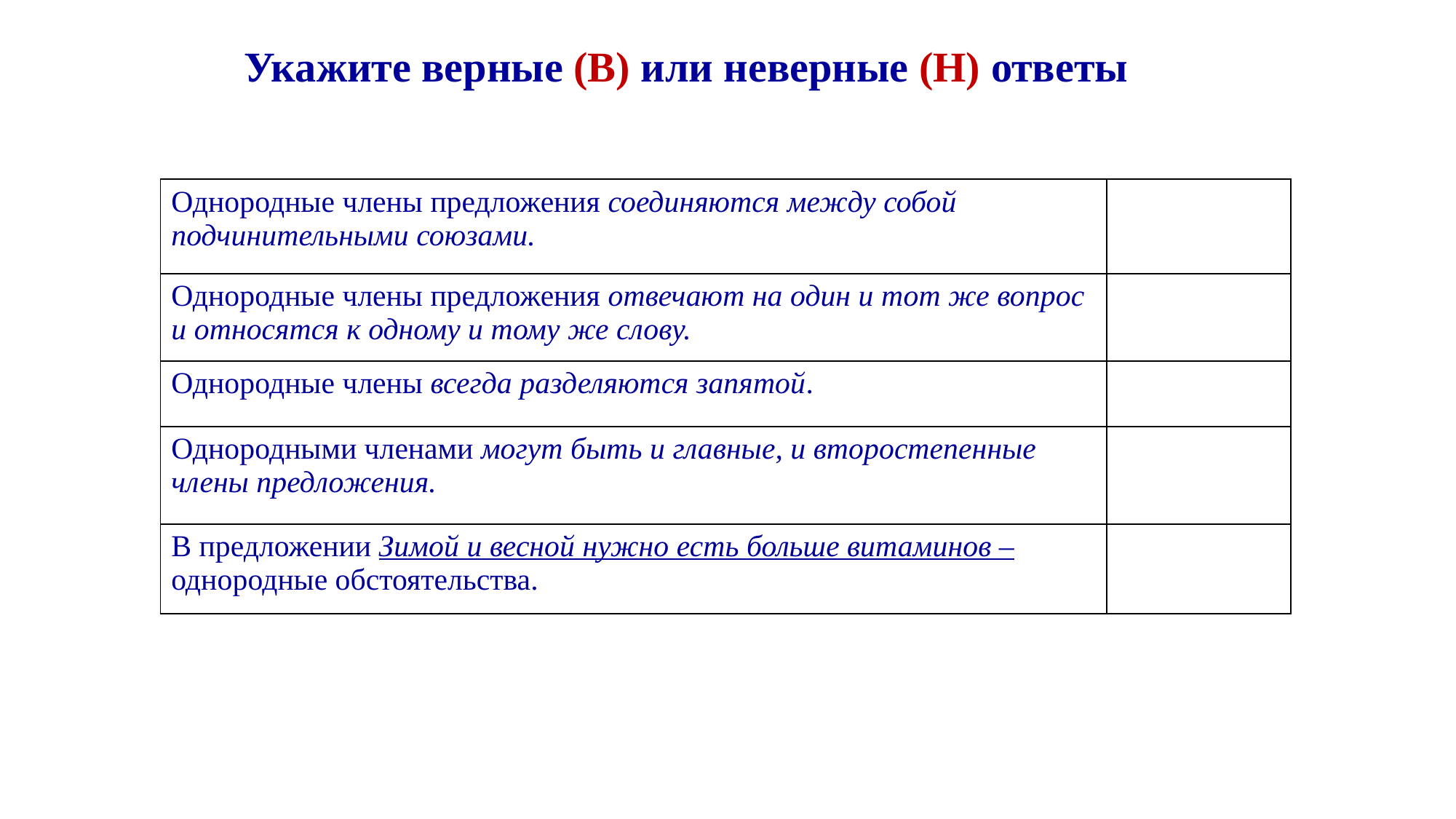

| Укажите верные (В) или неверные (Н) ответы |
| --- |
| Однородные члены предложения соединяются между собой подчинительными союзами. |  |
| --- | --- |
| Однородные члены предложения отвечают на один и тот же вопрос и относятся к одному и тому же слову. |  |
| Однородные члены всегда разделяются запятой. |  |
| Однородными членами могут быть и главные, и второстепенные члены предложения. |  |
| В предложении Зимой и весной нужно есть больше витаминов – однородные обстоятельства. |  |